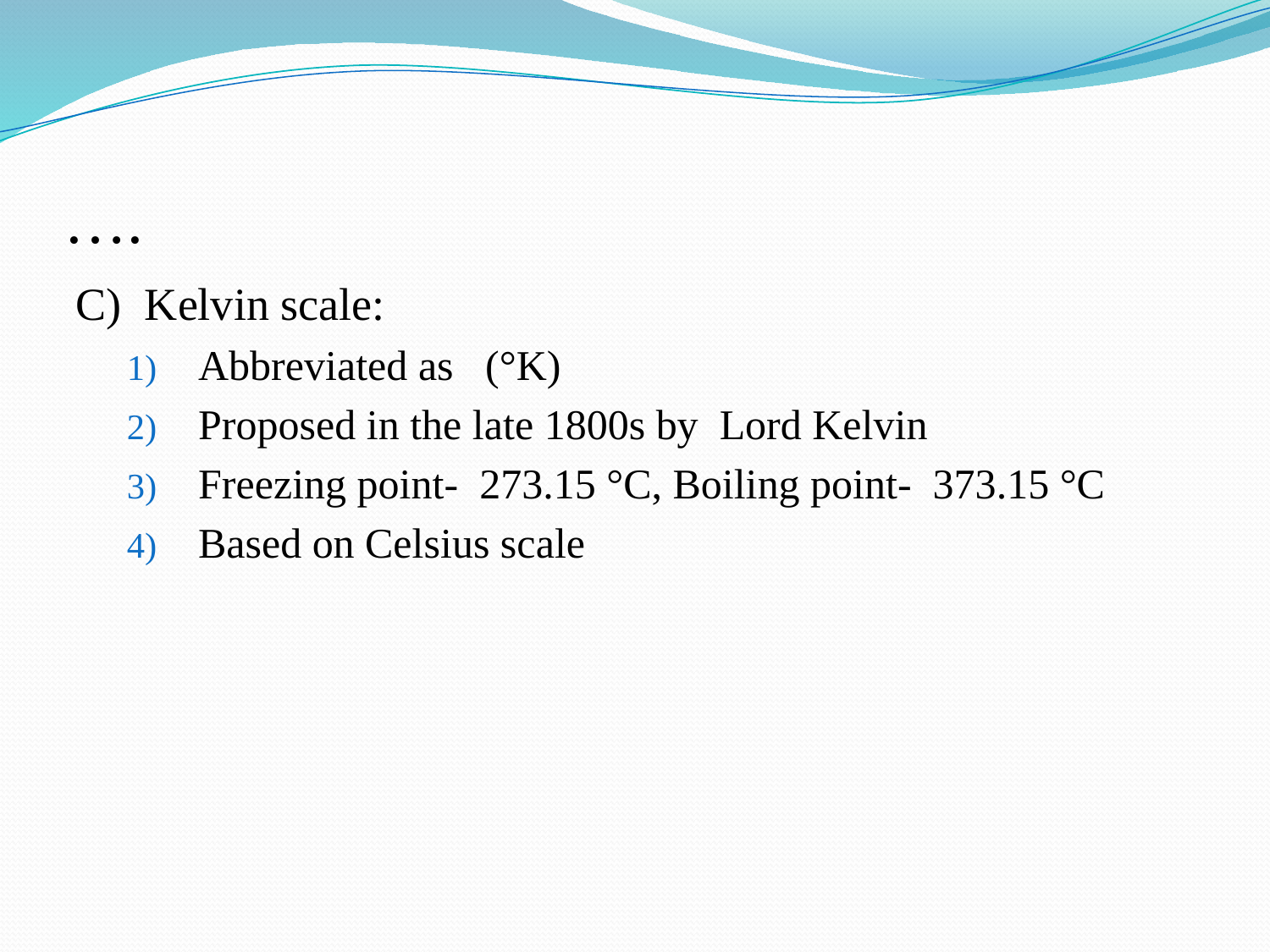

# ….
C)  Kelvin scale:
Abbreviated as   (°K)
Proposed in the late 1800s by  Lord Kelvin
Freezing point-  273.15 °C, Boiling point-  373.15 °C
Based on Celsius scale